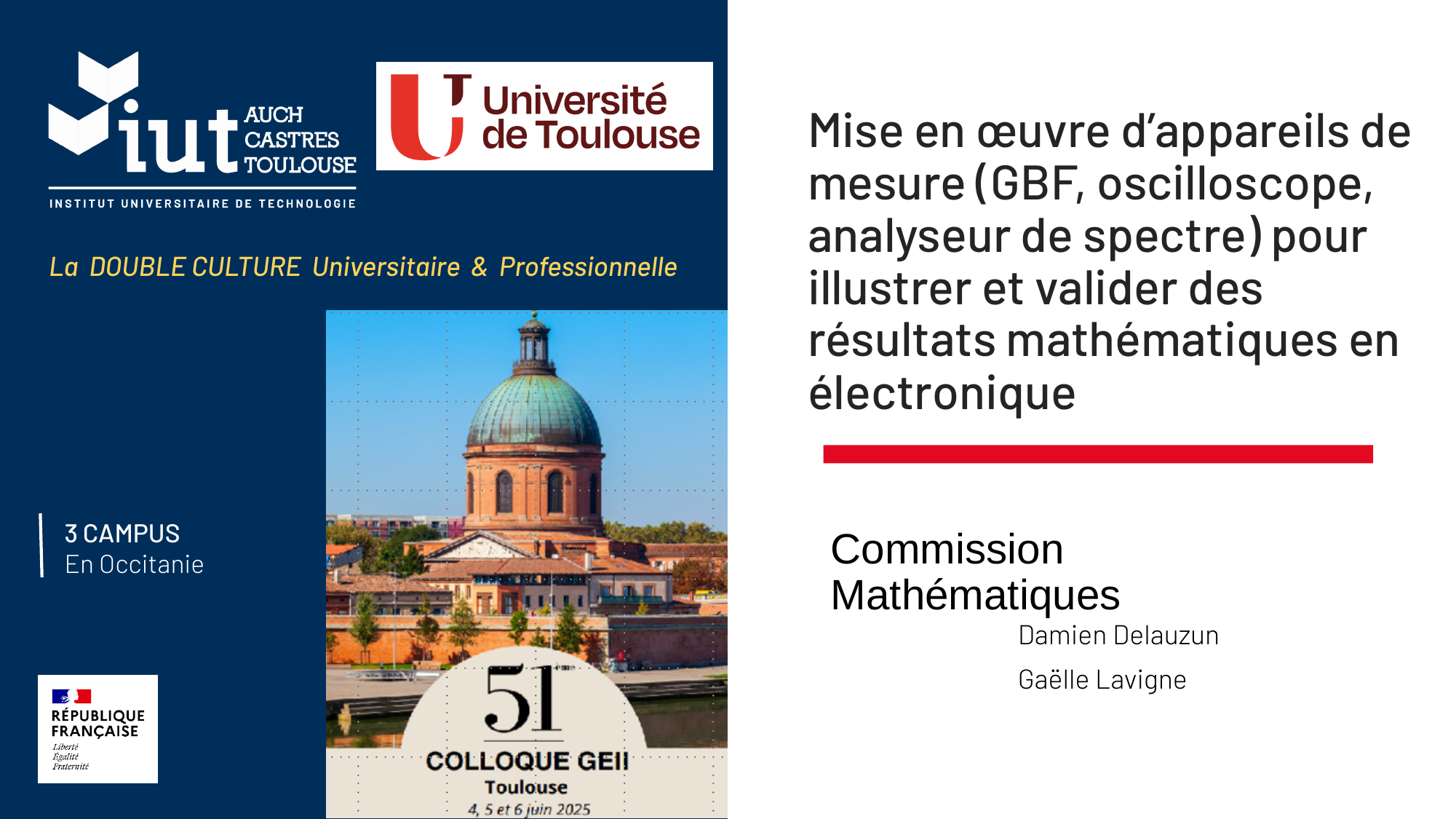

Mise en œuvre d’appareils de mesure (GBF, oscilloscope, analyseur de spectre) pour illustrer et valider des résultats mathématiques en électronique
Commission Mathématiques
Damien Delauzun
Gaëlle Lavigne